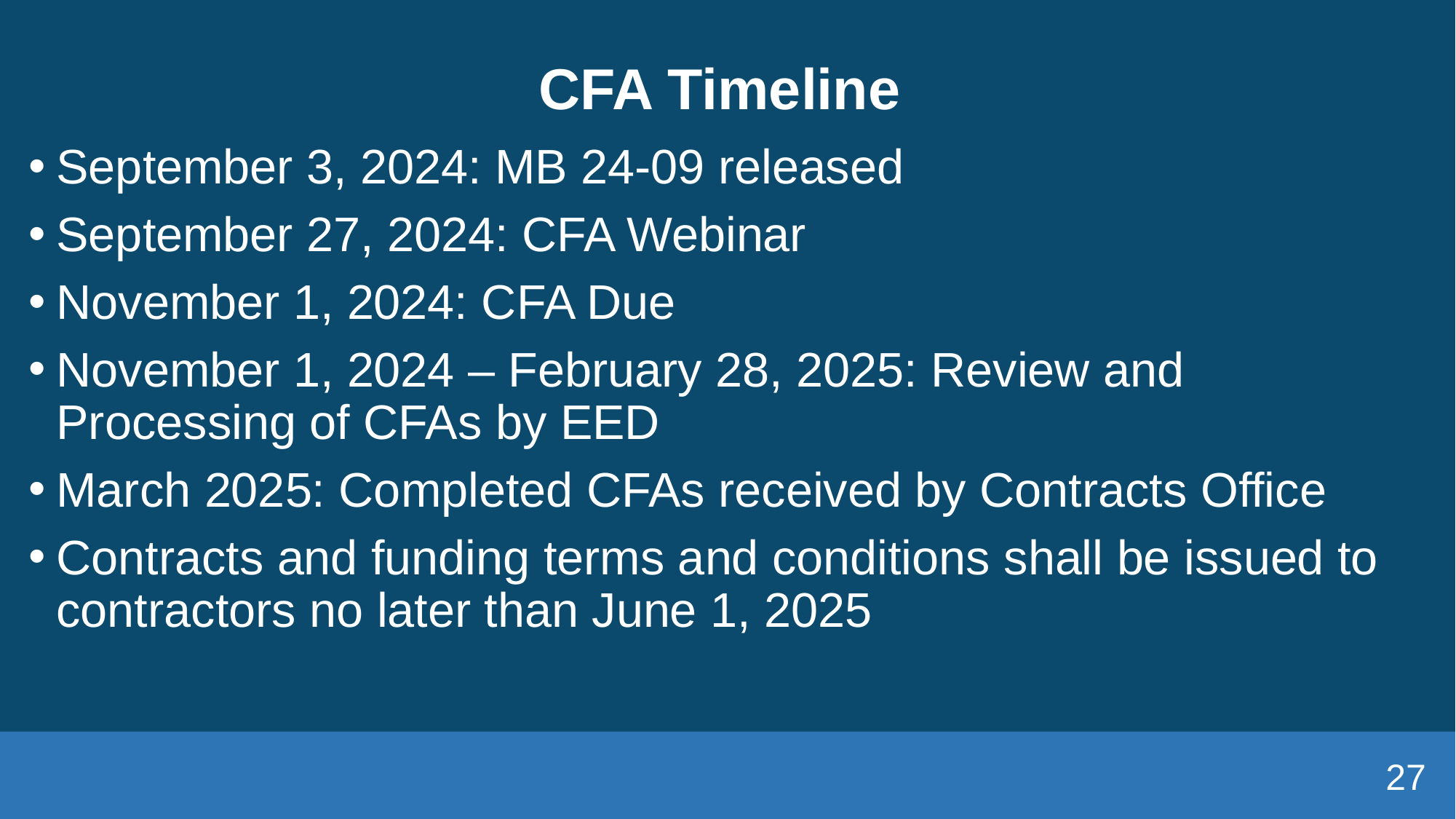

# CFA Timeline
September 3, 2024: MB 24-09 released
September 27, 2024: CFA Webinar
November 1, 2024: CFA Due
November 1, 2024 – February 28, 2025: Review and Processing of CFAs by EED
March 2025: Completed CFAs received by Contracts Office
Contracts and funding terms and conditions shall be issued to contractors no later than June 1, 2025
27